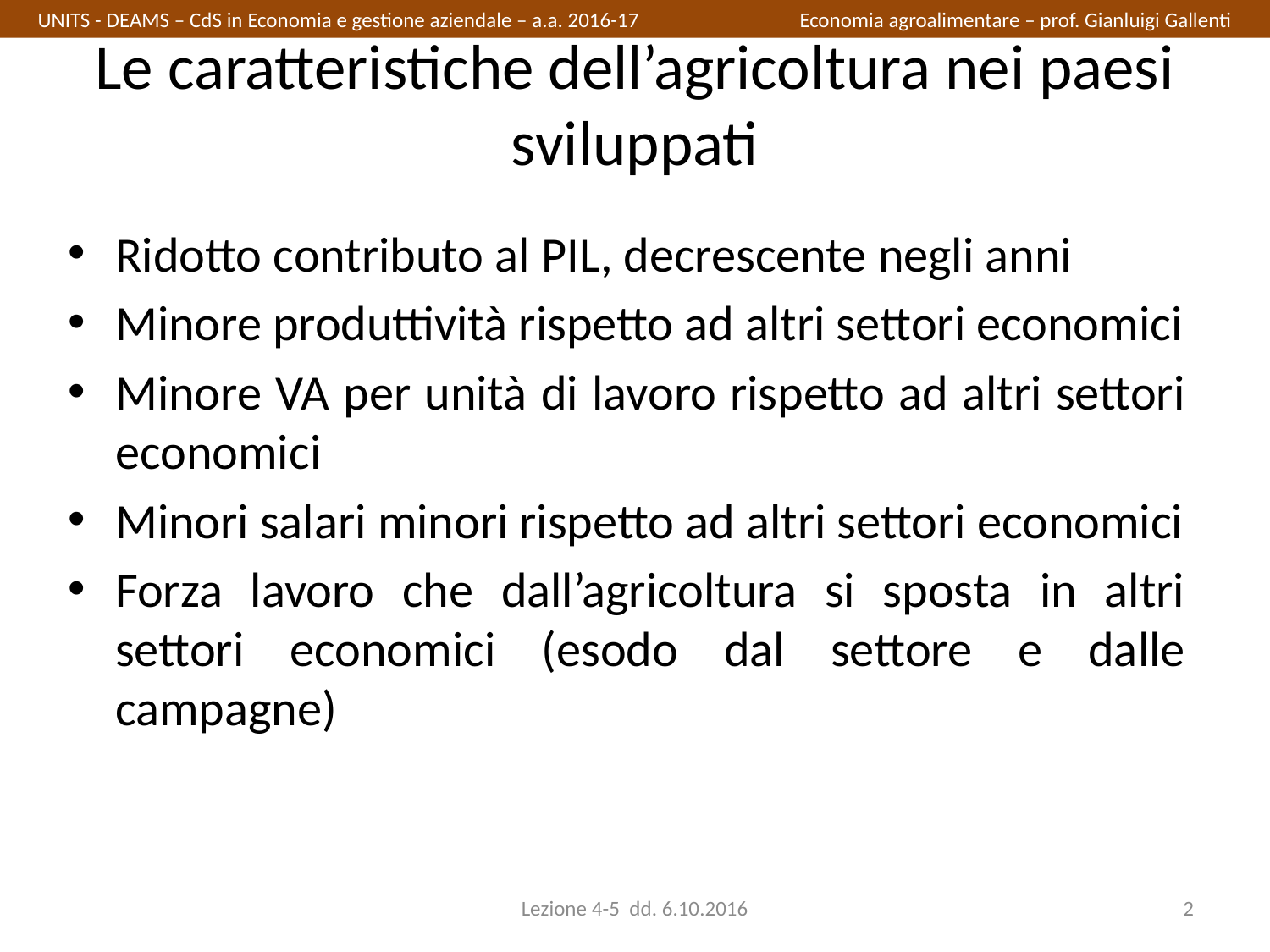

UNITS - DEAMS – CdS in Economia e gestione aziendale – a.a. 2016-17		Economia agroalimentare – prof. Gianluigi Gallenti
Le caratteristiche dell’agricoltura nei paesi sviluppati
Ridotto contributo al PIL, decrescente negli anni
Minore produttività rispetto ad altri settori economici
Minore VA per unità di lavoro rispetto ad altri settori economici
Minori salari minori rispetto ad altri settori economici
Forza lavoro che dall’agricoltura si sposta in altri settori economici (esodo dal settore e dalle campagne)
Lezione 4-5  dd. 6.10.2016
2